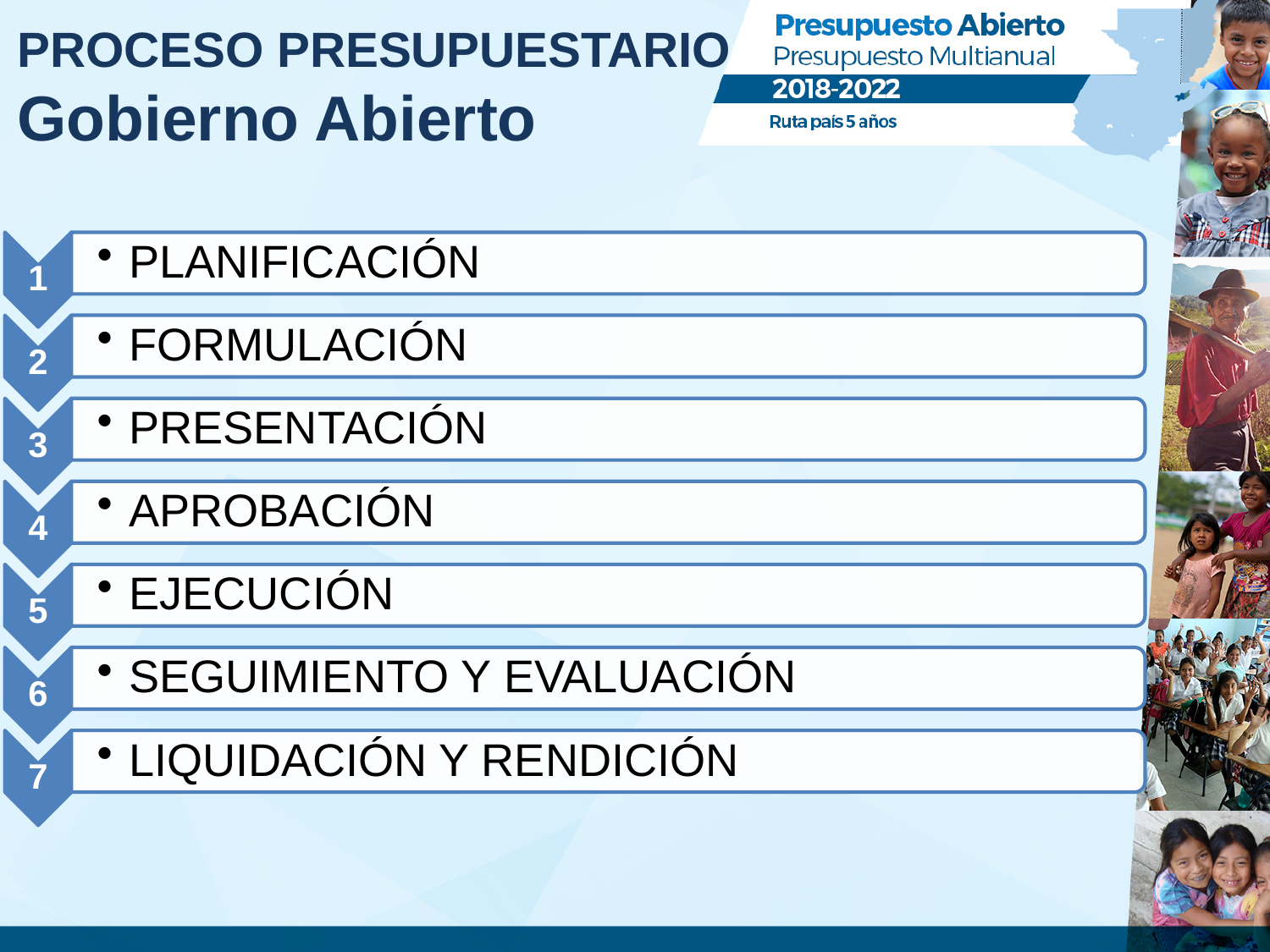

# PROCESO PRESUPUESTARIO Gobierno Abierto
1
PLANIFICACIÓN
2
FORMULACIÓN
3
PRESENTACIÓN
4
APROBACIÓN
5
EJECUCIÓN
6
SEGUIMIENTO Y EVALUACIÓN
7
LIQUIDACIÓN Y RENDICIÓN